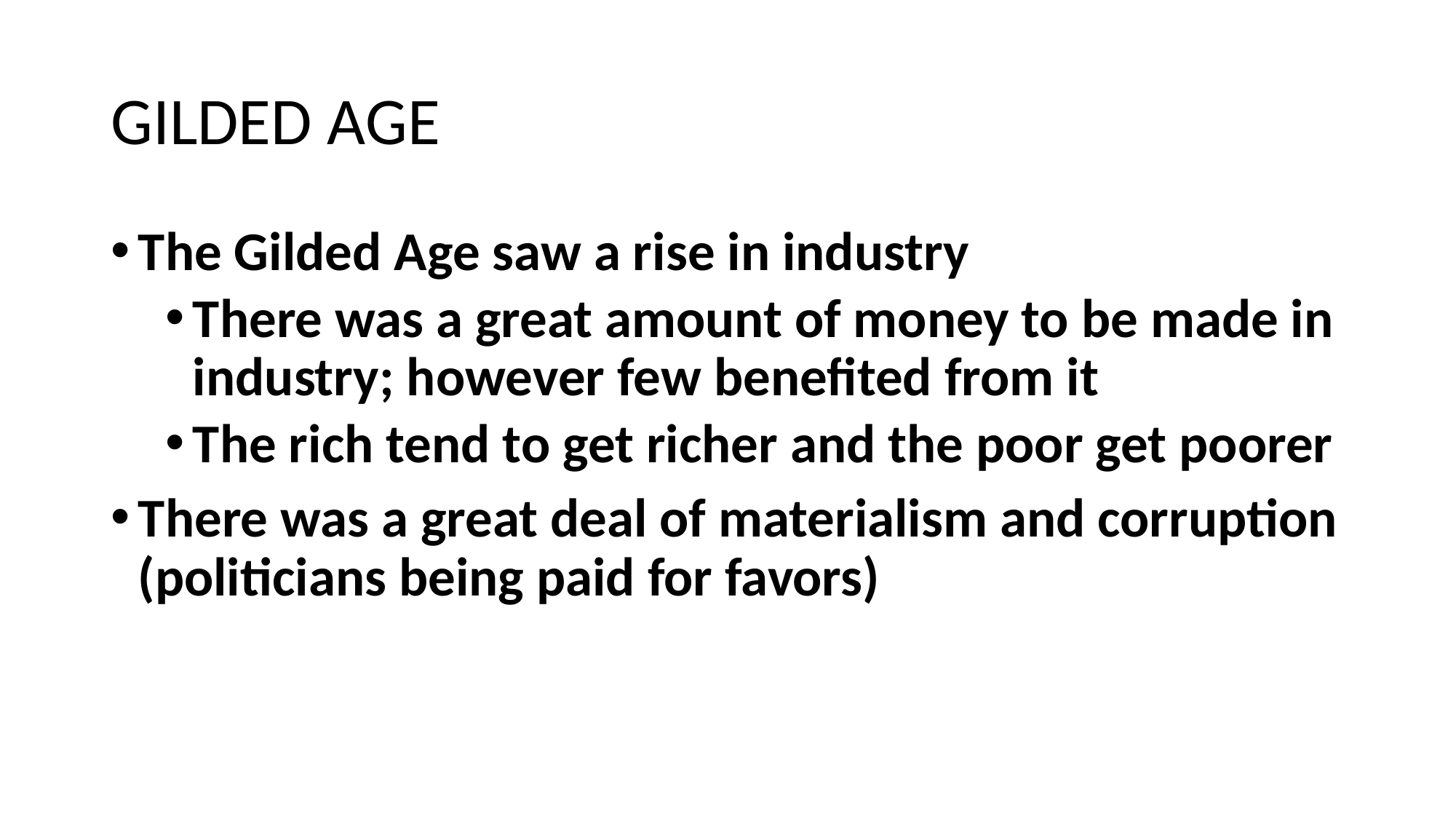

# GILDED AGE
The Gilded Age saw a rise in industry
There was a great amount of money to be made in industry; however few benefited from it
The rich tend to get richer and the poor get poorer
There was a great deal of materialism and corruption (politicians being paid for favors)